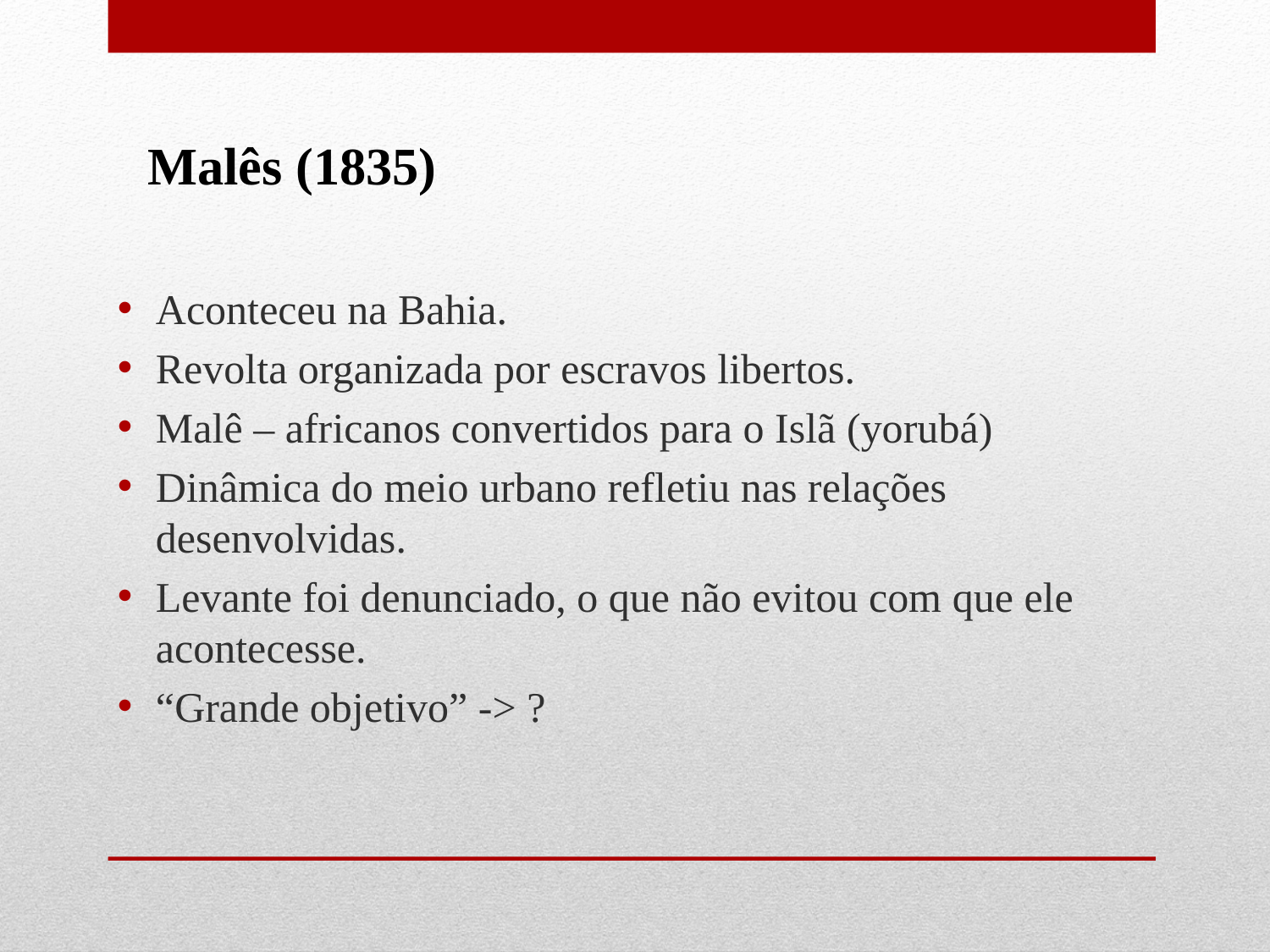

Malês (1835)
Aconteceu na Bahia.
Revolta organizada por escravos libertos.
Malê – africanos convertidos para o Islã (yorubá)
Dinâmica do meio urbano refletiu nas relações desenvolvidas.
Levante foi denunciado, o que não evitou com que ele acontecesse.
“Grande objetivo” -> ?